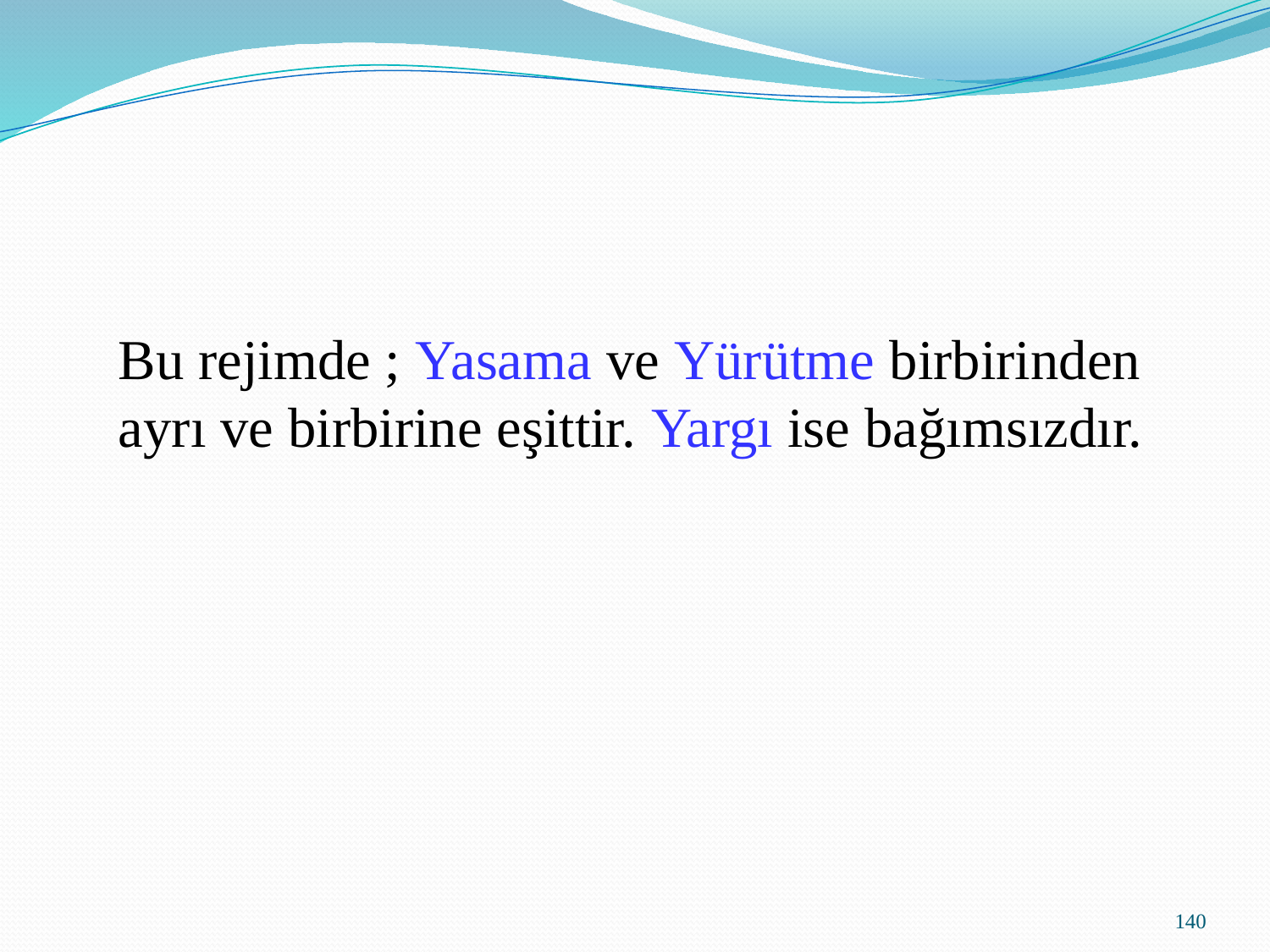

Bu rejimde ; Yasama ve Yürütme birbirinden
ayrı ve birbirine eşittir. Yargı ise bağımsızdır.
140